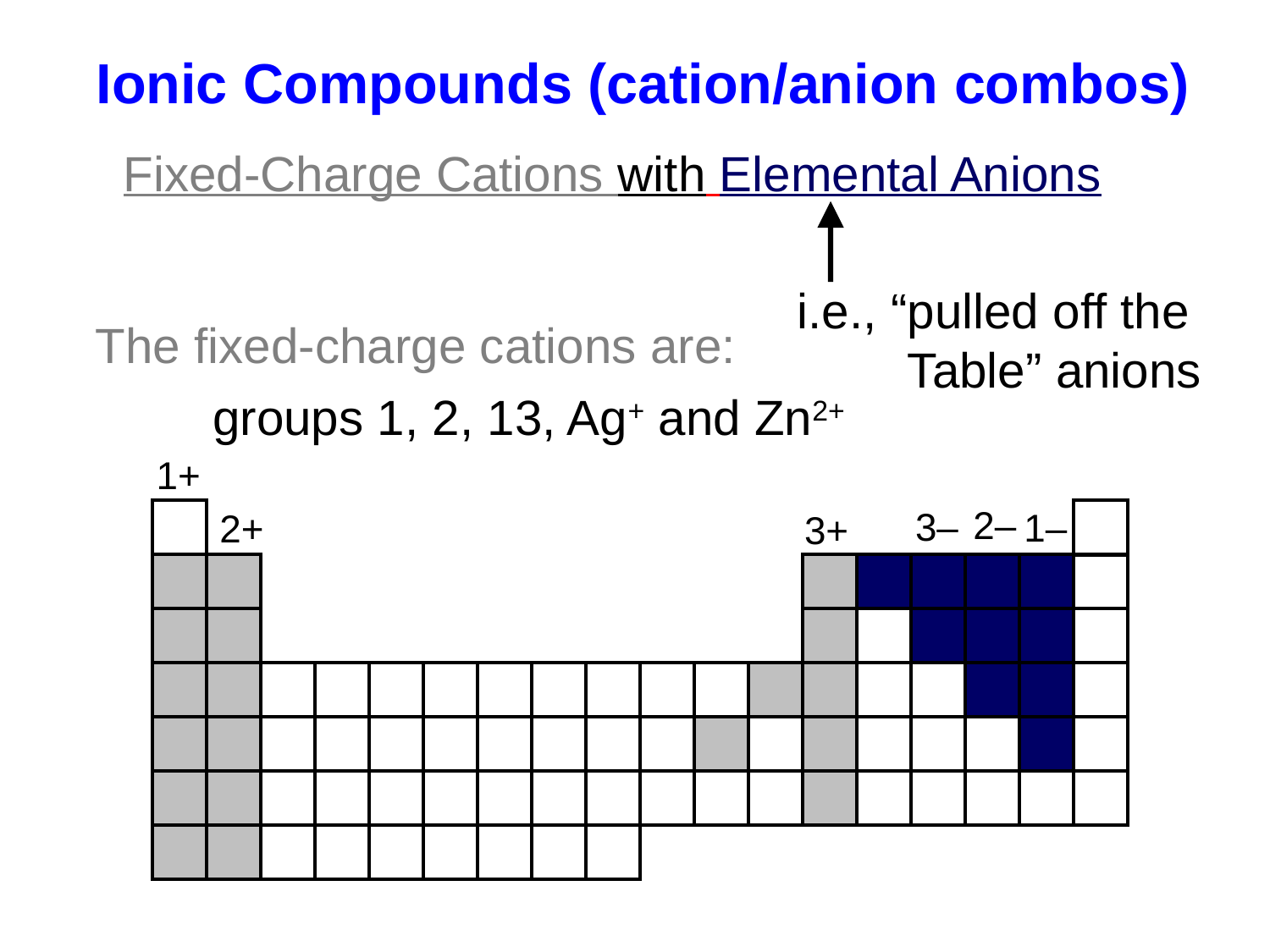

Ionic Compounds (cation/anion combos)
Fixed-Charge Cations with Elemental Anions

i.e., “pulled off the
        Table” anions
The fixed-charge cations are:
groups 1, 2, 13, Ag+ and Zn2+
1+
2–
3–
1–
2+
3+